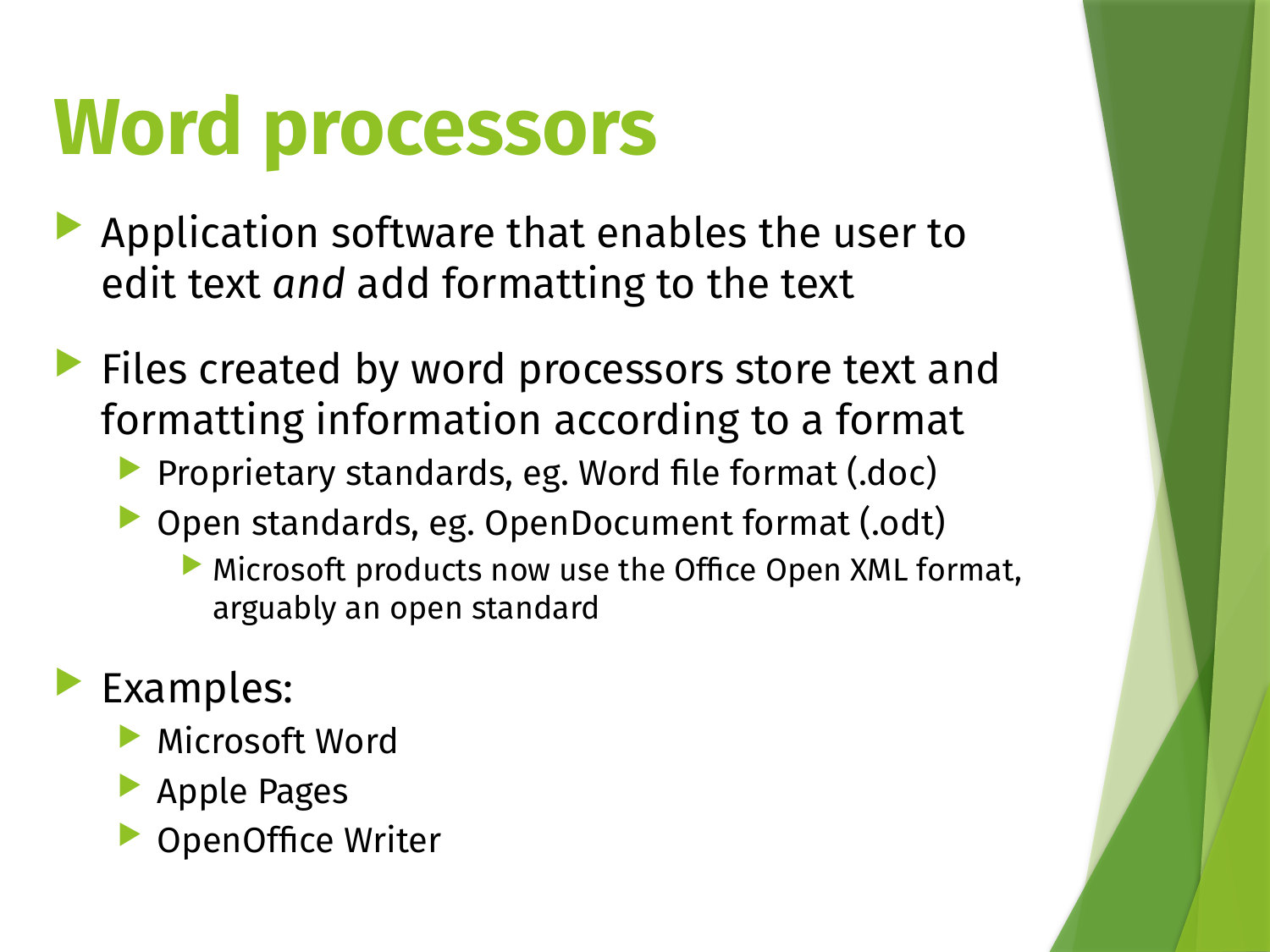

# Word processors
Application software that enables the user to edit text and add formatting to the text
Files created by word processors store text and formatting information according to a format
Proprietary standards, eg. Word file format (.doc)
Open standards, eg. OpenDocument format (.odt)
Microsoft products now use the Office Open XML format, arguably an open standard
Examples:
Microsoft Word
Apple Pages
OpenOffice Writer